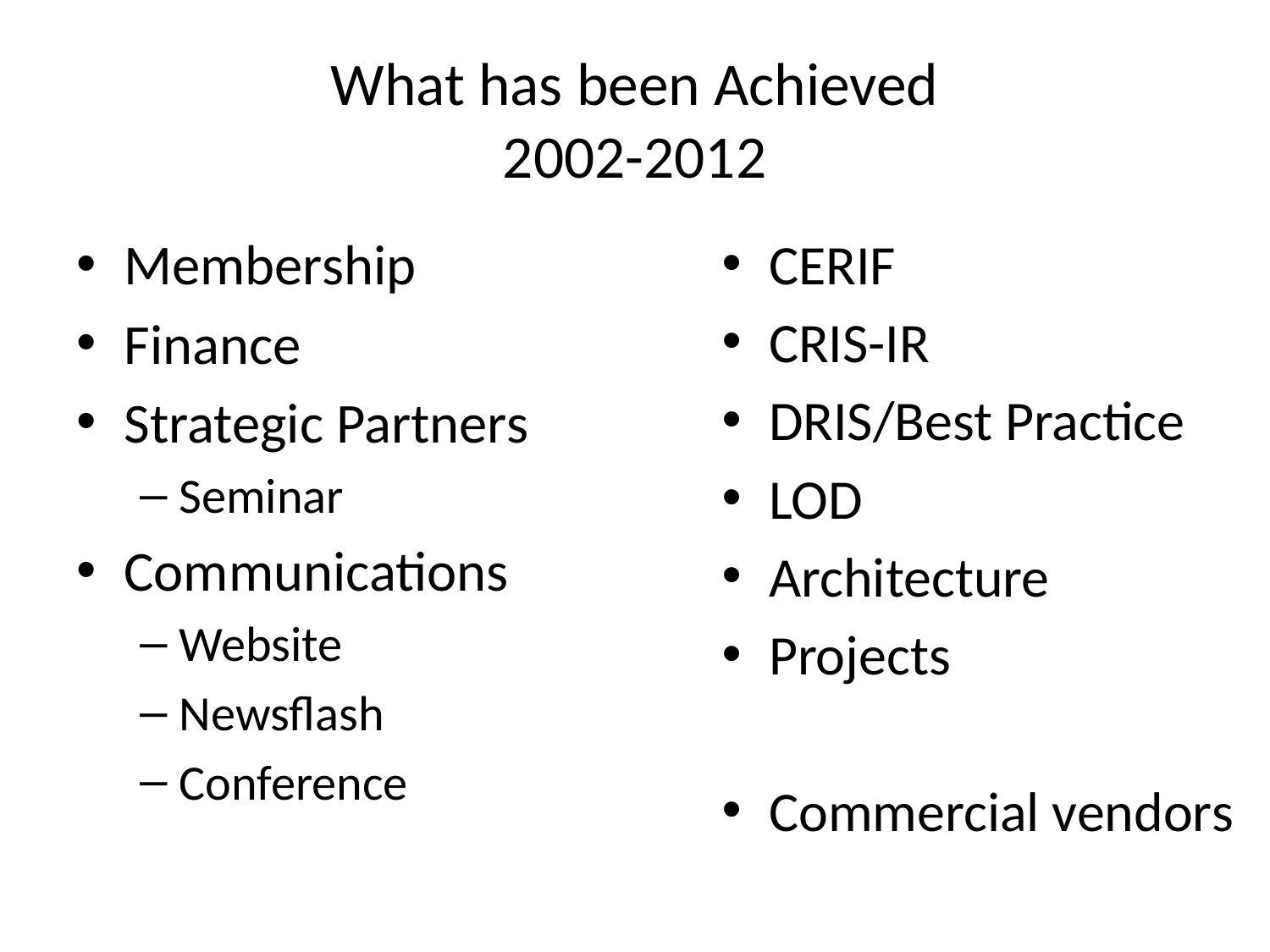

# What has been Achieved 2002-2012
Membership
Finance
Strategic Partners
Seminar
Communications
Website
Newsflash
Conference

CERIF
CRIS-IR
DRIS/Best Practice
LOD
Architecture
Projects

Commercial vendors